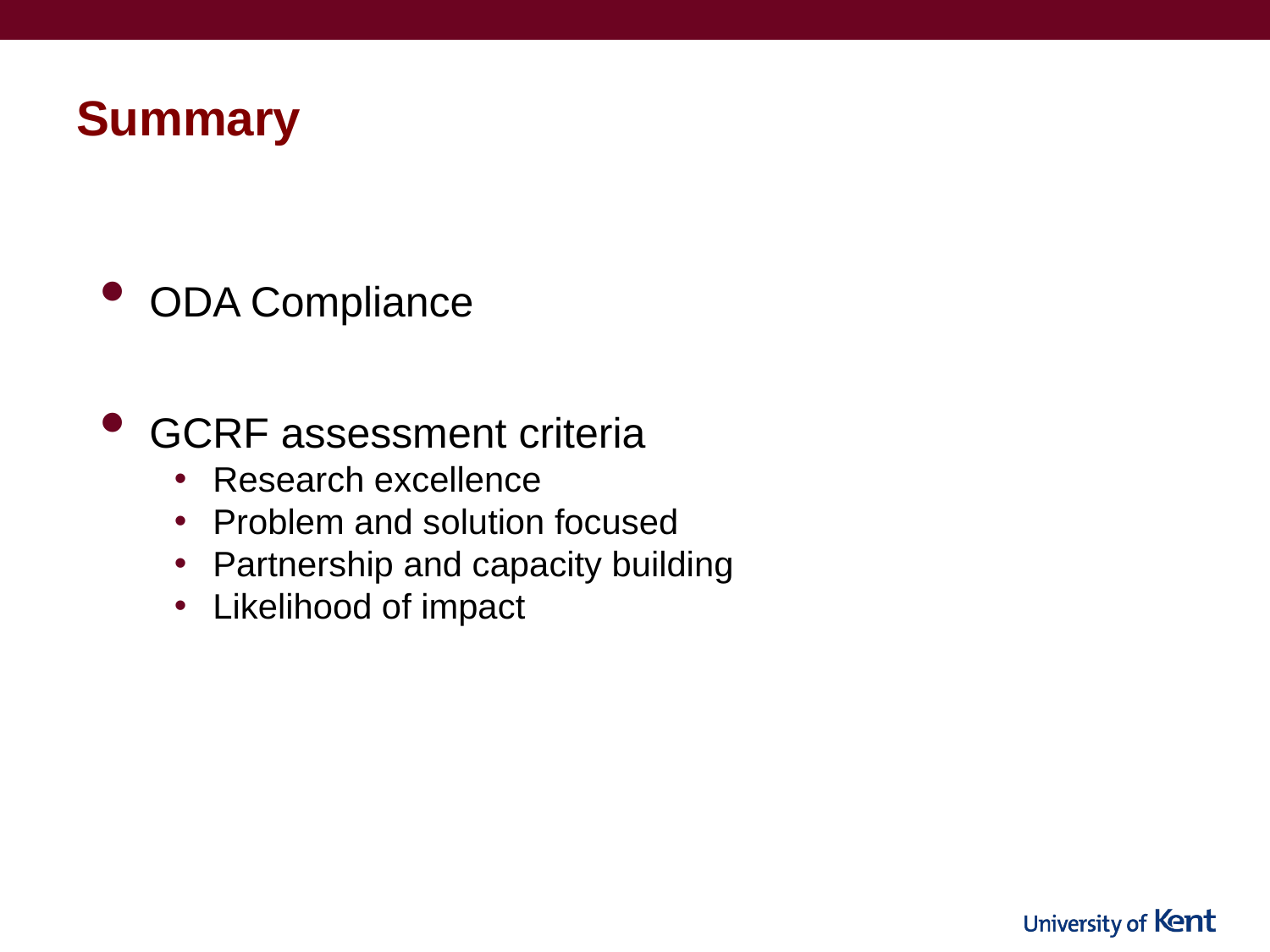

# Summary
ODA Compliance

GCRF assessment criteria
Research excellence
Problem and solution focused
Partnership and capacity building
Likelihood of impact